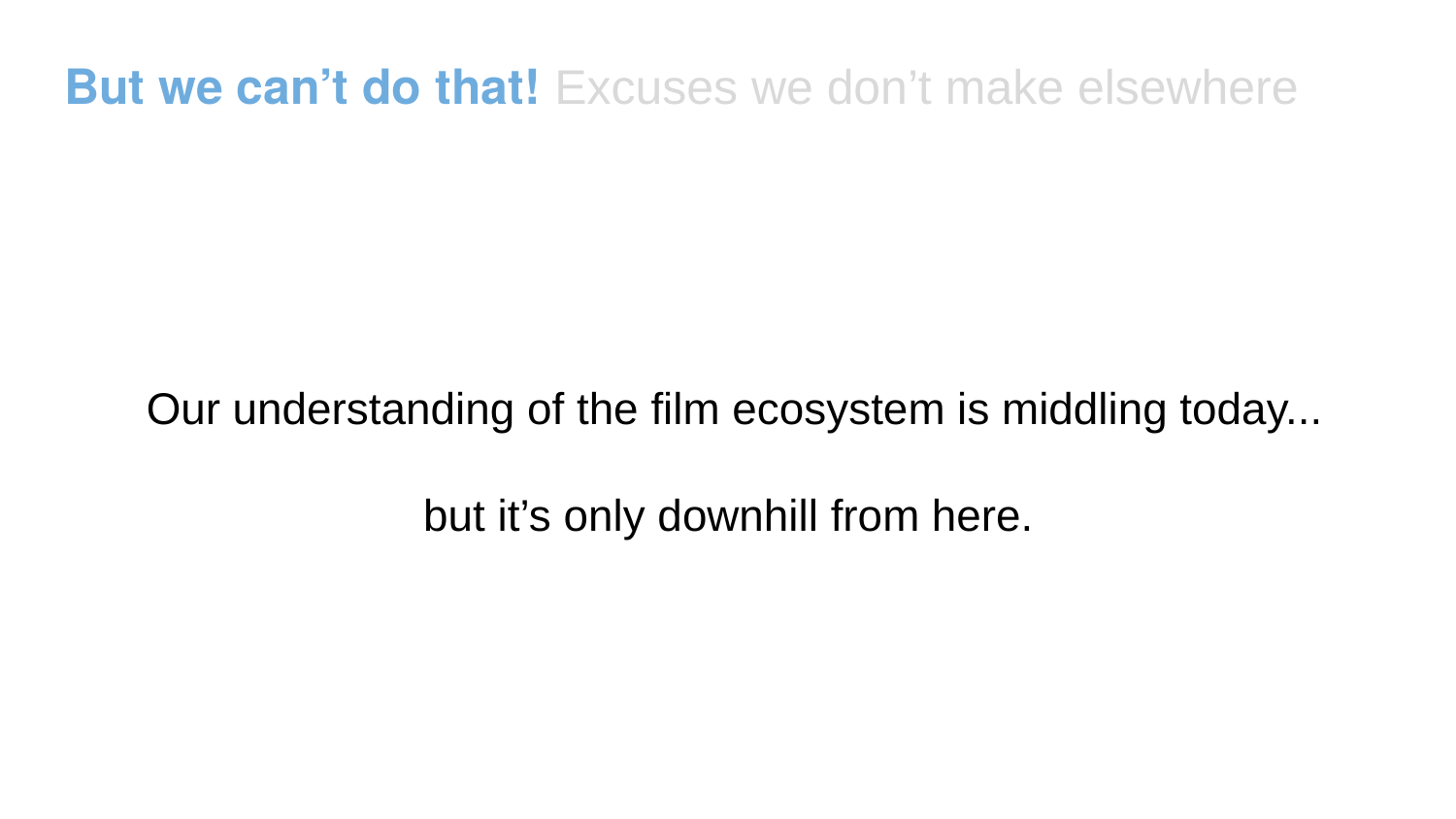

# But we can’t do that! Excuses we don’t make elsewhere
Our understanding of the film ecosystem is middling today...

but it’s only downhill from here.